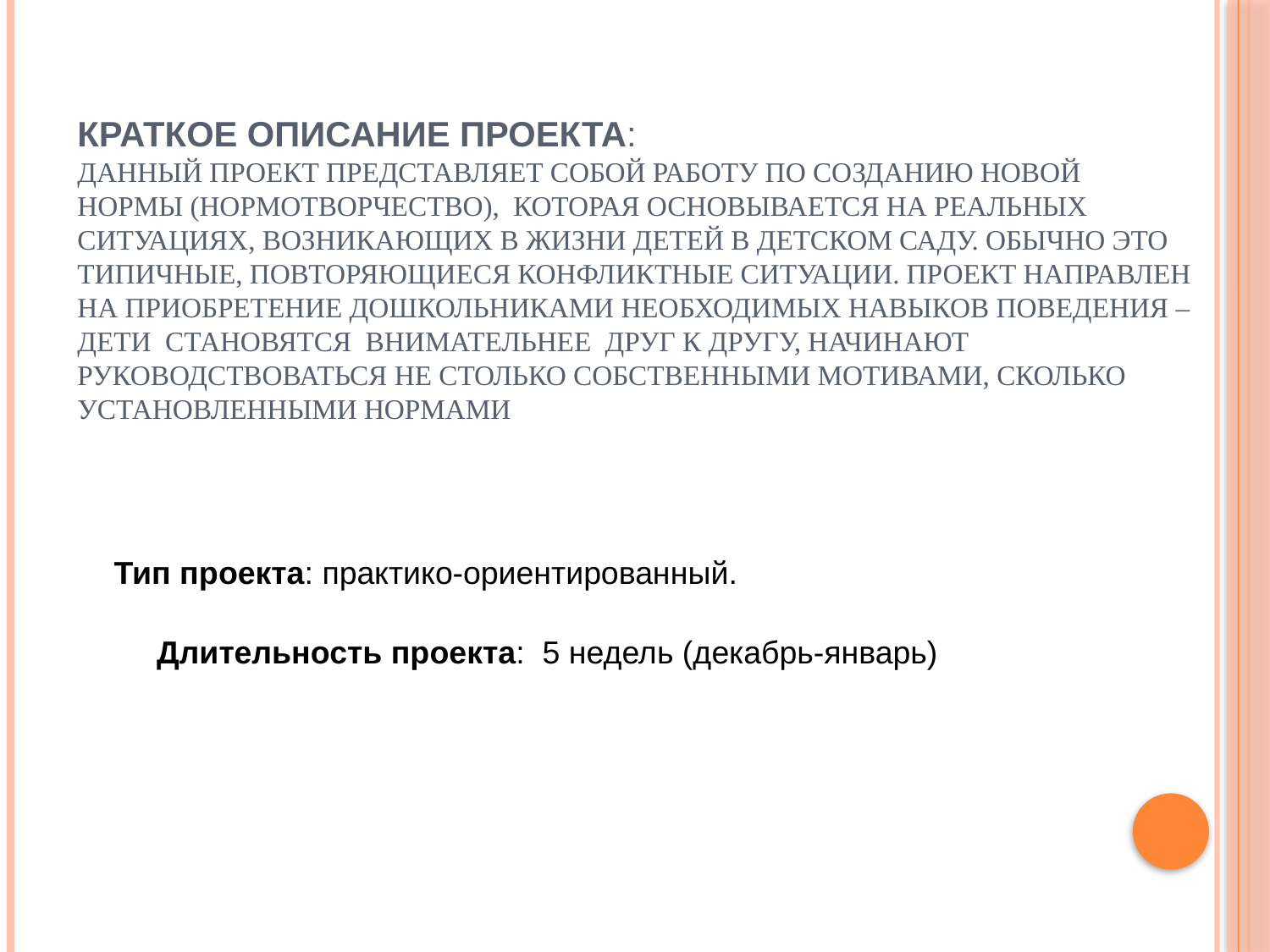

# Краткое описание проекта: данный проект представляет собой работу по созданию новой  нормы (нормотворчество),  которая основывается на реальных ситуациях, возникающих в жизни детей в детском саду. Обычно это типичные, повторяющиеся конфликтные ситуации. Проект направлен на приобретение дошкольниками необходимых навыков поведения – дети  становятся  внимательнее  друг к другу, начинают руководствоваться не столько собственными мотивами, сколько установленными нормами
Тип проекта: практико-ориентированный.
Длительность проекта:  5 недель (декабрь-январь)